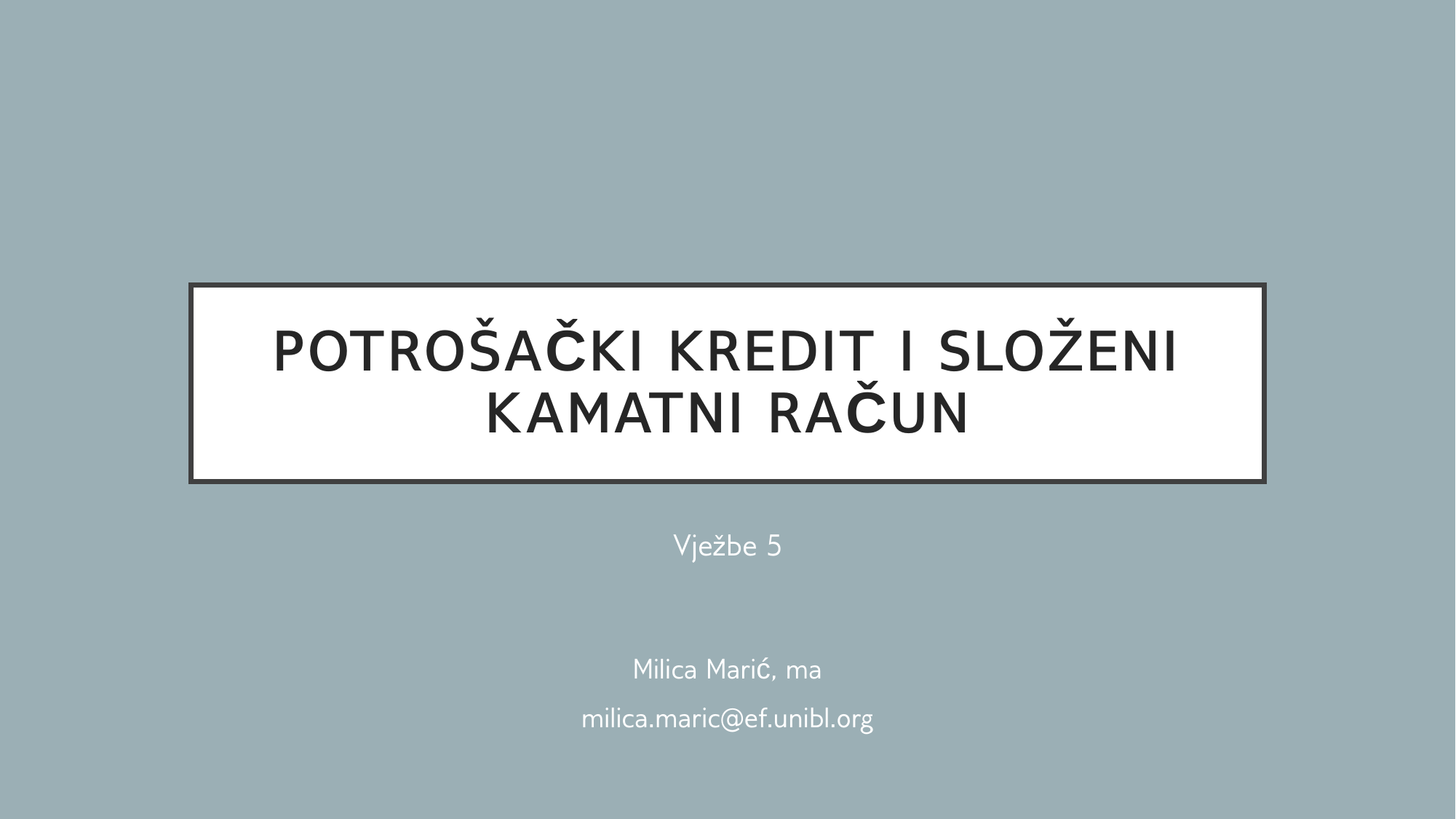

# POTROŠAČKI KREDIT I SLOŽENI KAMATNI RAČUN

Vježbe 5
Milica Marić, ma
milica.maric@ef.unibl.org